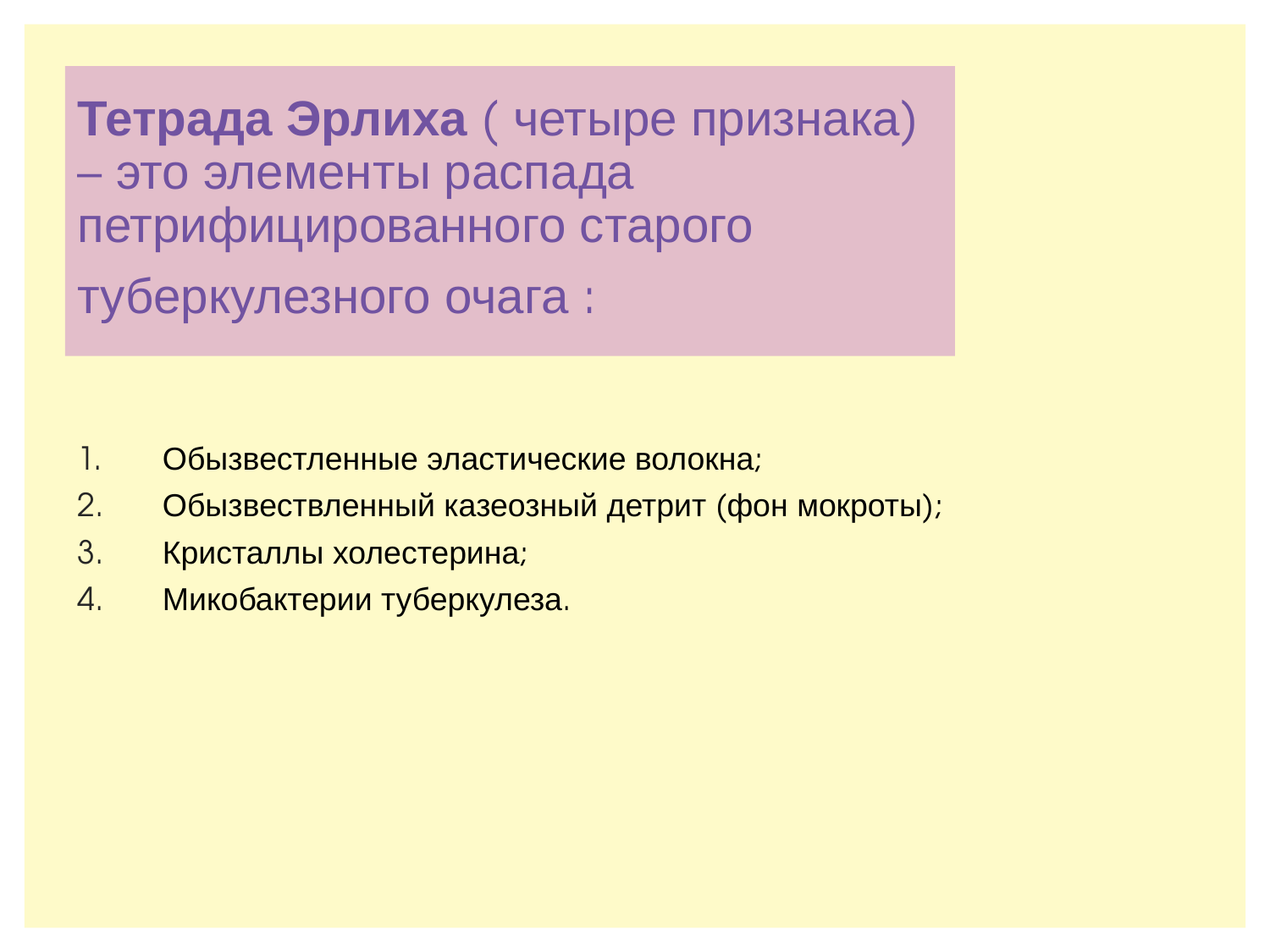

# Тетрада Эрлиха ( четыре признака) – это элементы распада петрифицированного старого туберкулезного очага :
Обызвестленные эластические волокна;
Обызвествленный казеозный детрит (фон мокроты);
Кристаллы холестерина;
Микобактерии туберкулеза.